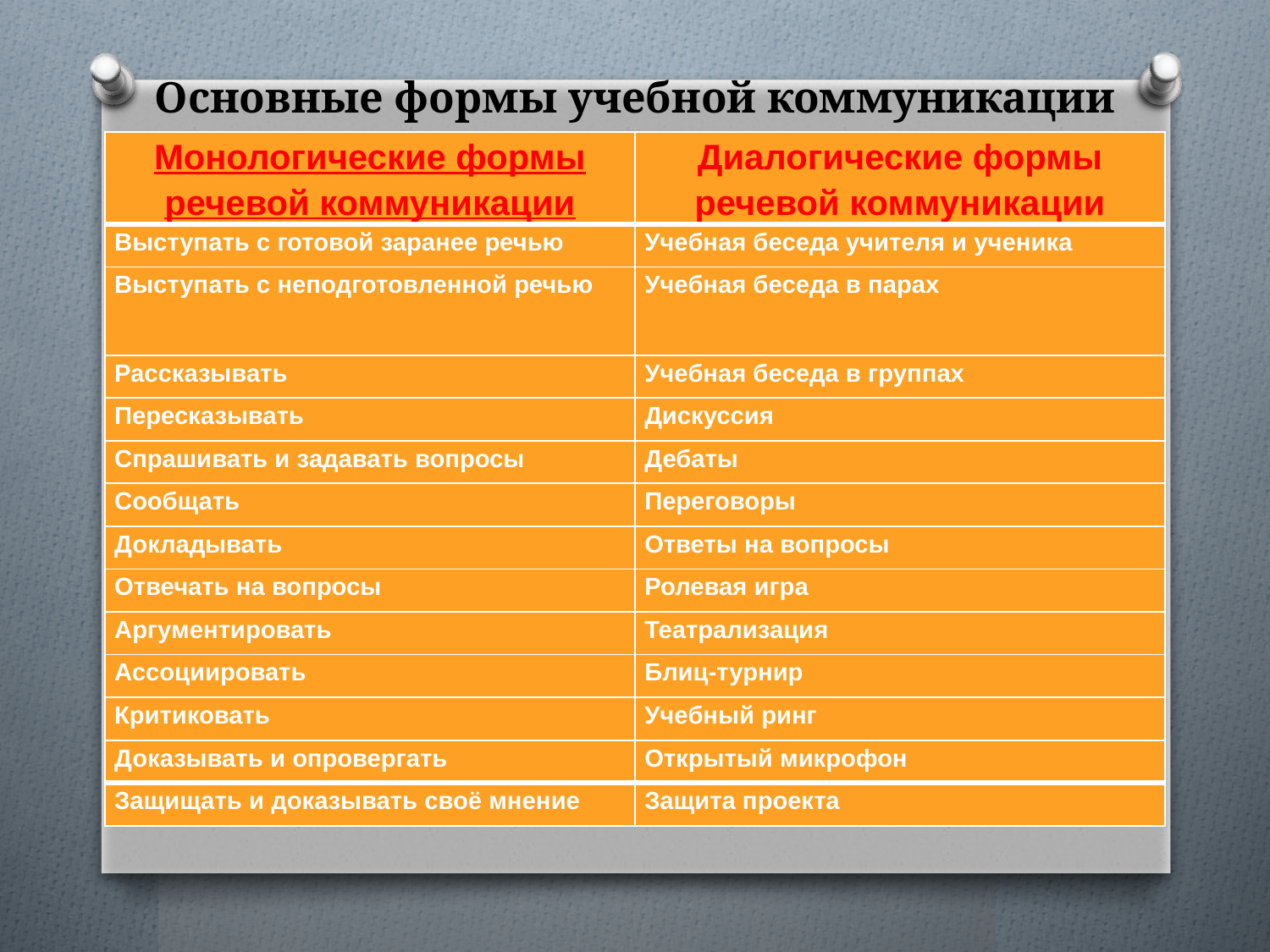

# Основные формы учебной коммуникации
| Монологические формы речевой коммуникации | Диалогические формы речевой коммуникации |
| --- | --- |
| Выступать с готовой заранее речью | Учебная беседа учителя и ученика |
| Выступать с неподготовленной речью | Учебная беседа в парах |
| Рассказывать | Учебная беседа в группах |
| Пересказывать | Дискуссия |
| Спрашивать и задавать вопросы | Дебаты |
| Сообщать | Переговоры |
| Докладывать | Ответы на вопросы |
| Отвечать на вопросы | Ролевая игра |
| Аргументировать | Театрализация |
| Ассоциировать | Блиц-турнир |
| Критиковать | Учебный ринг |
| Доказывать и опровергать | Открытый микрофон |
| Защищать и доказывать своё мнение | Защита проекта |